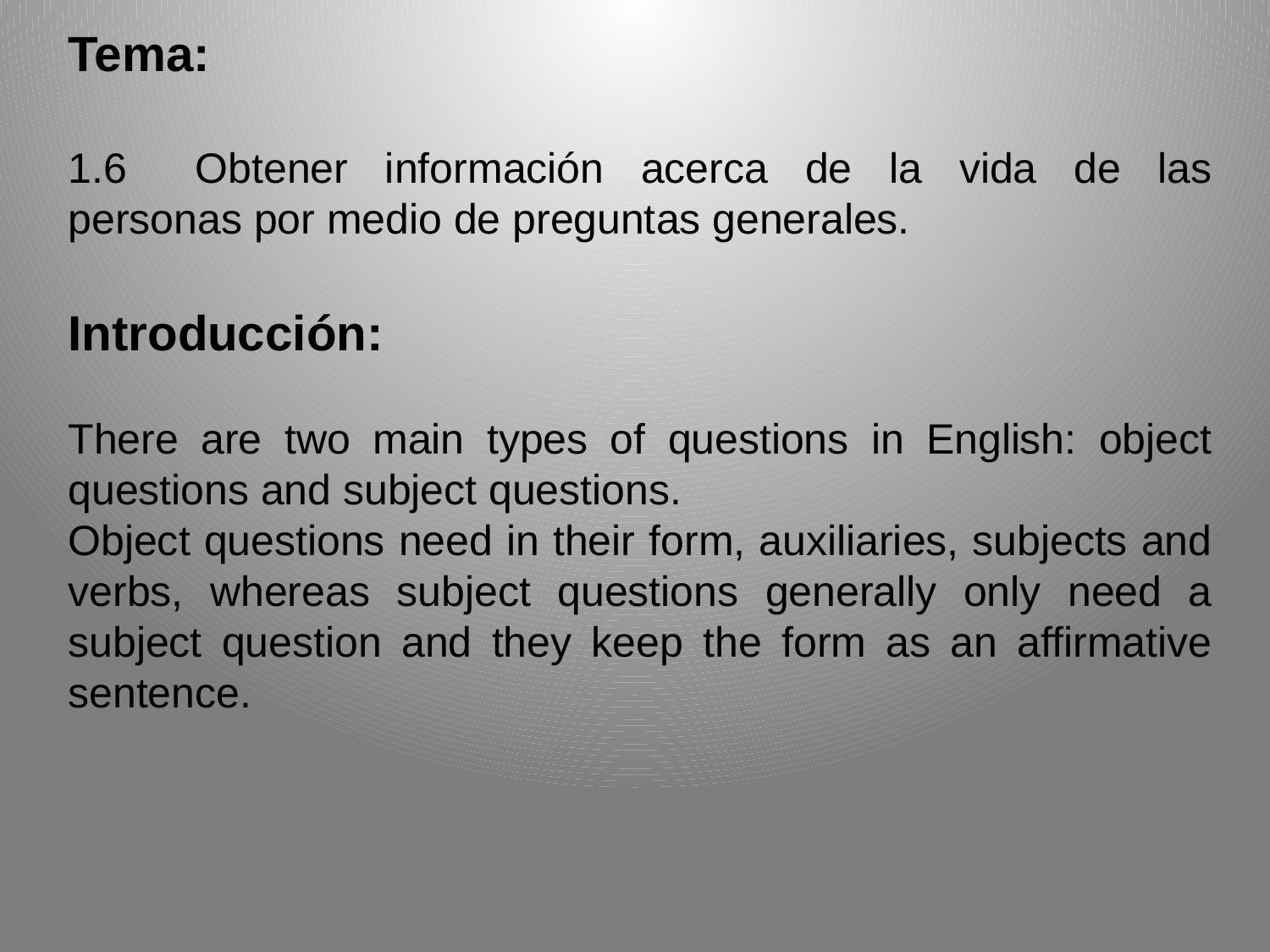

Tema:

1.6	Obtener información acerca de la vida de las personas por medio de preguntas generales.

Introducción:

There are two main types of questions in English: object questions and subject questions.
Object questions need in their form, auxiliaries, subjects and verbs, whereas subject questions generally only need a subject question and they keep the form as an affirmative sentence.